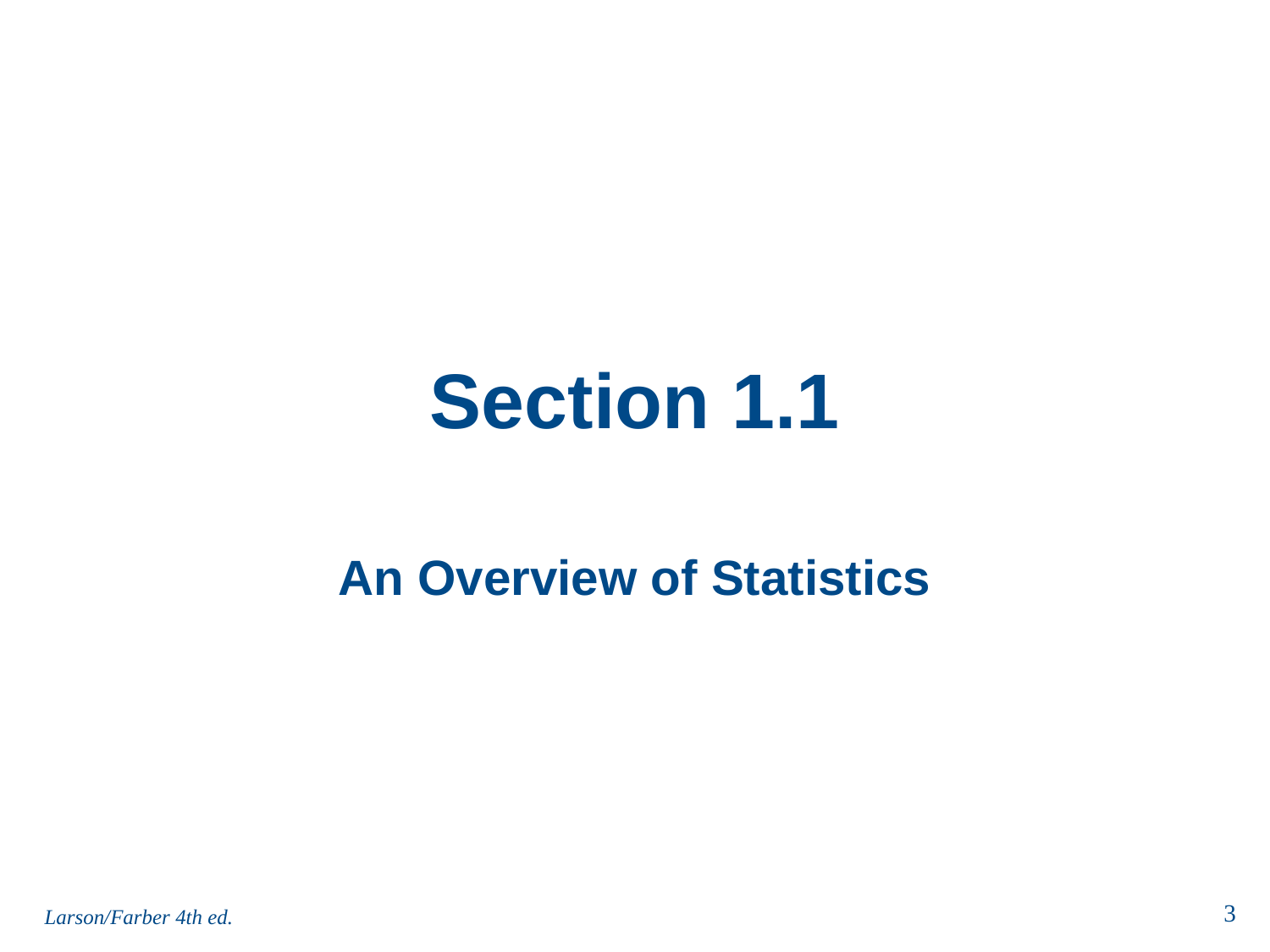

# Section 1.1
An Overview of Statistics
Larson/Farber 4th ed.
3